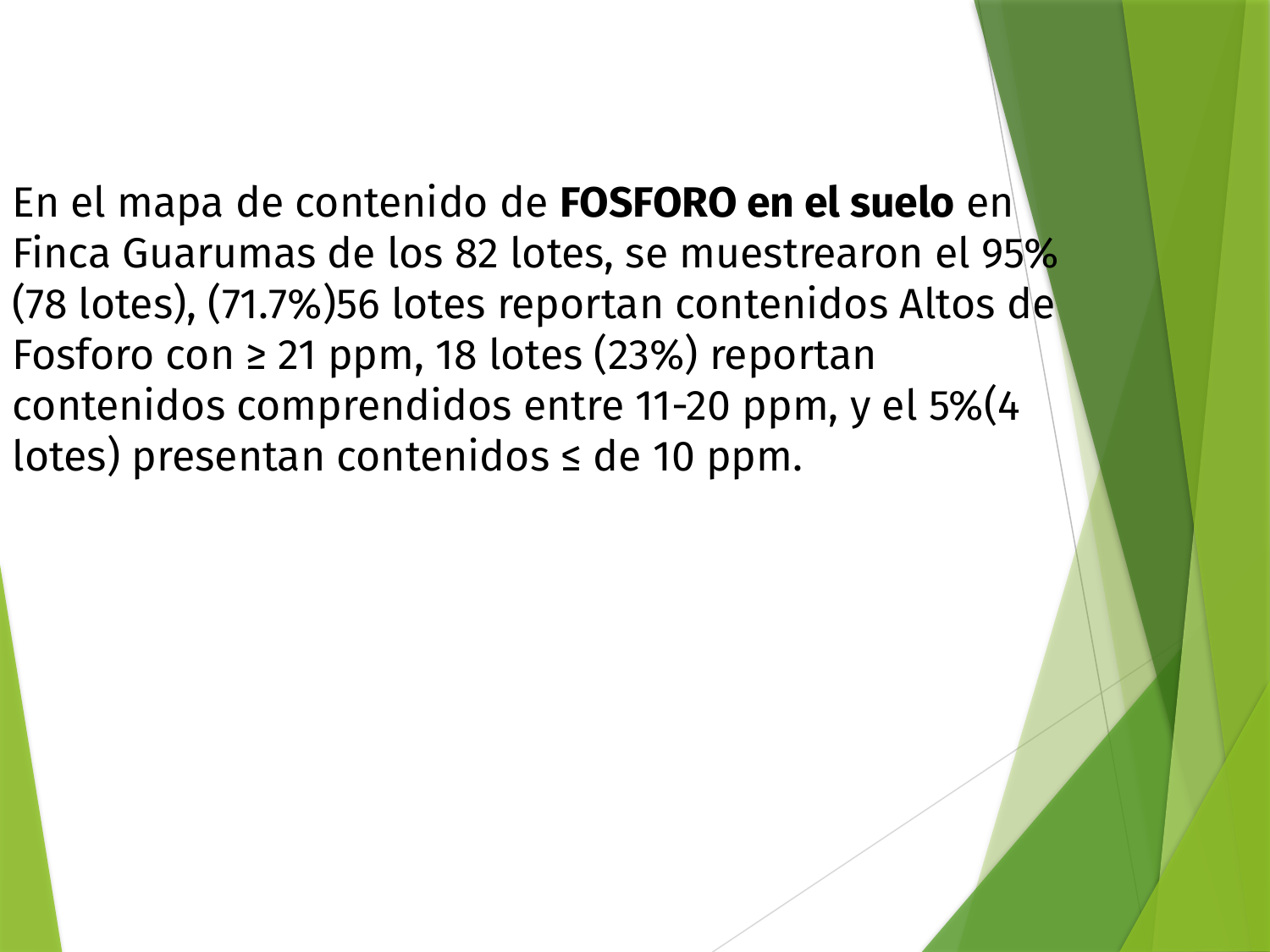

En el mapa de contenido de FOSFORO en el suelo en Finca Guarumas de los 82 lotes, se muestrearon el 95% (78 lotes), (71.7%)56 lotes reportan contenidos Altos de Fosforo con ≥ 21 ppm, 18 lotes (23%) reportan contenidos comprendidos entre 11-20 ppm, y el 5%(4 lotes) presentan contenidos ≤ de 10 ppm.